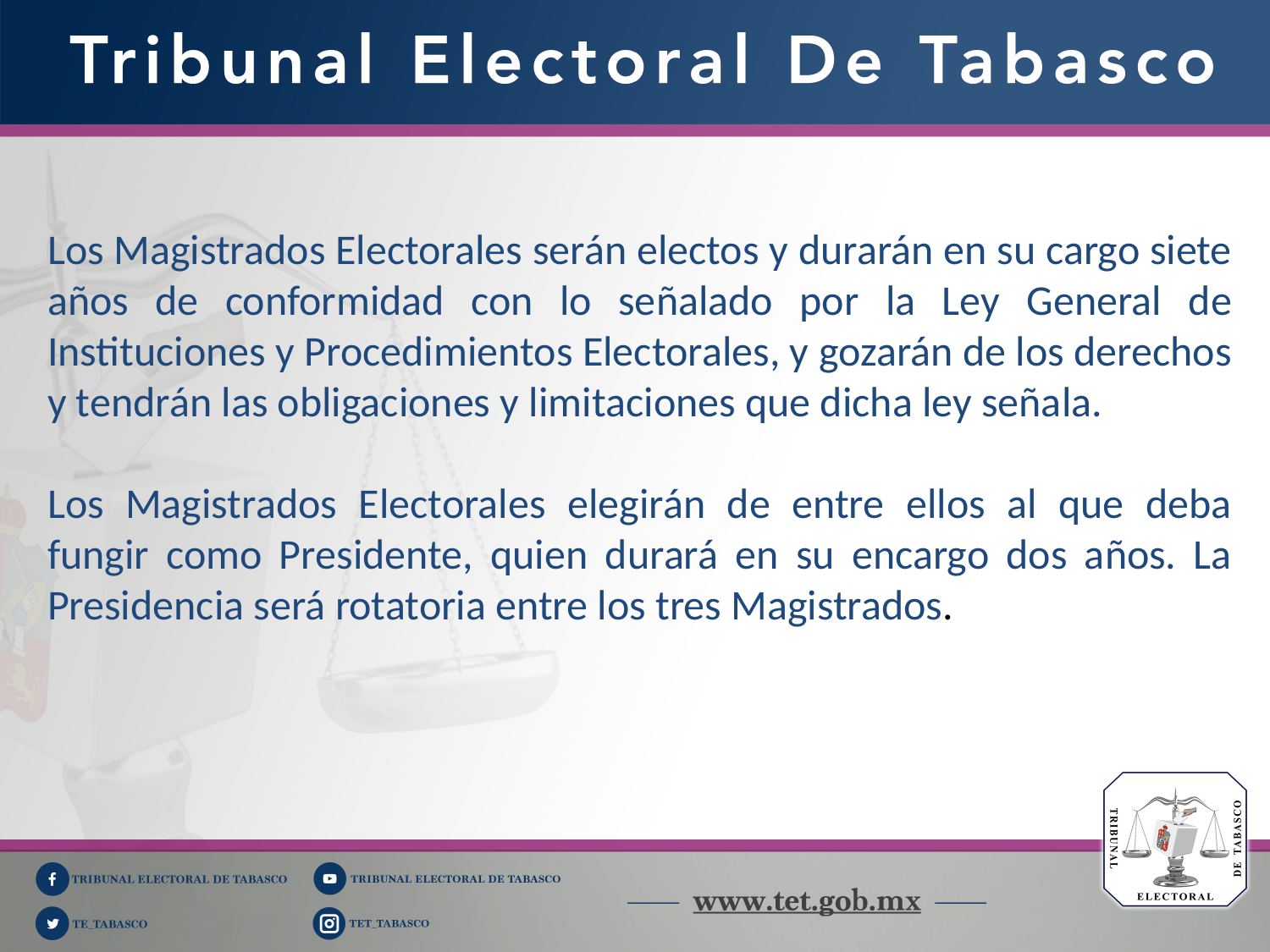

Los Magistrados Electorales serán electos y durarán en su cargo siete años de conformidad con lo señalado por la Ley General de Instituciones y Procedimientos Electorales, y gozarán de los derechos y tendrán las obligaciones y limitaciones que dicha ley señala.

Los Magistrados Electorales elegirán de entre ellos al que deba fungir como Presidente, quien durará en su encargo dos años. La Presidencia será rotatoria entre los tres Magistrados.